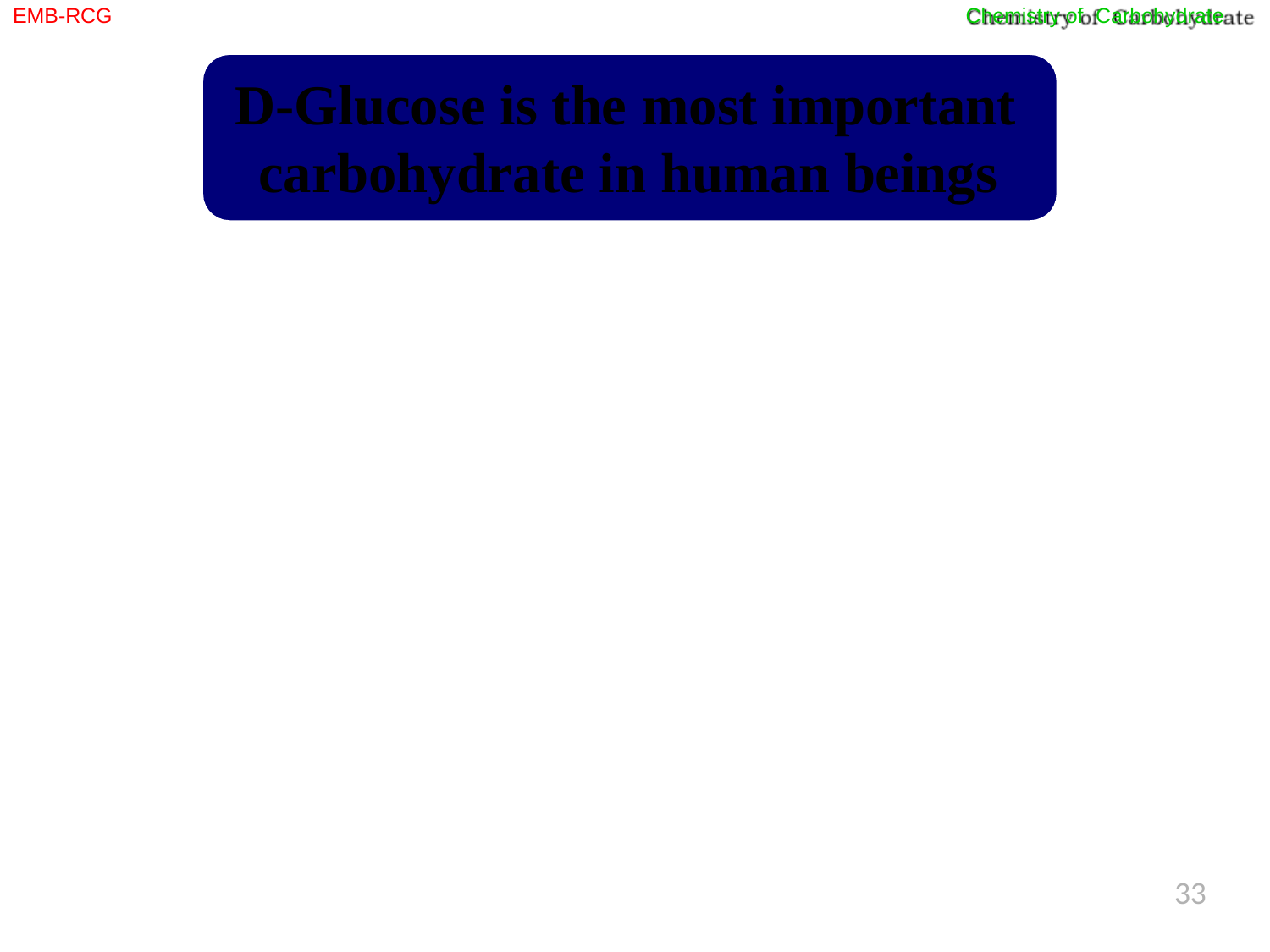

EMB-RCG

Chemistry of Carbohydrate

# D-Glucose is the most important  carbohydrate in human beings
CHO
|
H — C — OH
|
HO — C — H
|
H — C — OH
|
H — C — OH
|
CH2OH
D-Glucose
33